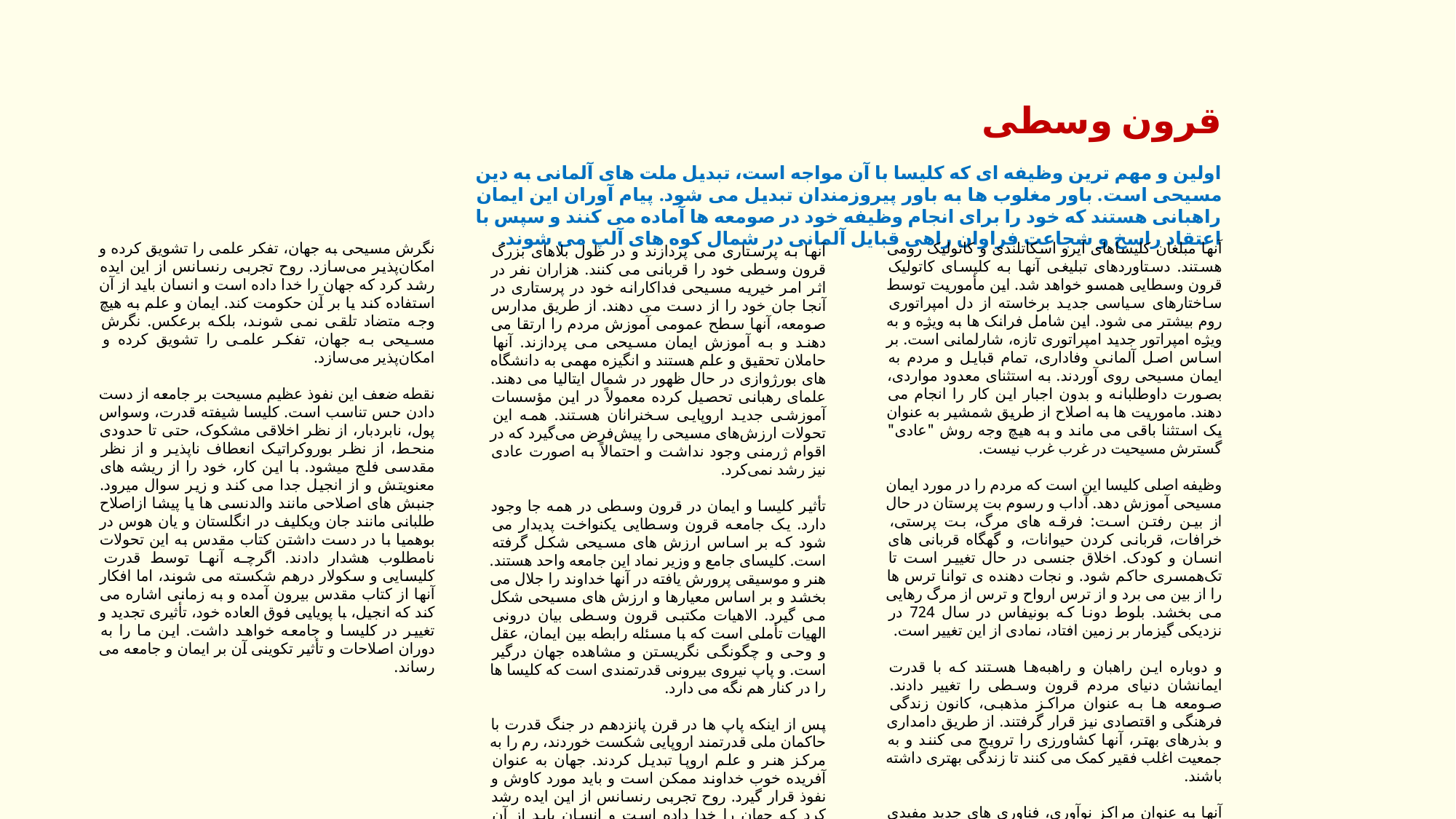

قرون وسطی
اولین و مهم ترین وظیفه ای که کلیسا با آن مواجه است، تبدیل ملت های آلمانی به دین مسیحی است. باور مغلوب ها به باور پیروزمندان تبدیل می شود. پیام آوران این ایمان راهبانی هستند که خود را برای انجام وظیفه خود در صومعه ها آماده می کنند و سپس با اعتقاد راسخ و شجاعت فراوان راهی قبایل آلمانی در شمال کوه های آلپ می شوند.
نگرش مسیحی به جهان، تفکر علمی را تشویق کرده و امکان‌پذیر می‌سازد. روح تجربی رنسانس از این ایده رشد کرد که جهان را خدا داده است و انسان باید از آن استفاده کند یا بر آن حکومت کند. ایمان و علم به هیچ وجه متضاد تلقی نمی شوند، بلکه برعکس. نگرش مسیحی به جهان، تفکر علمی را تشویق کرده و امکان‌پذیر می‌سازد.

نقطه ضعف این نفوذ عظیم مسیحت بر جامعه از دست دادن حس تناسب است. کلیسا شیفته قدرت، وسواس پول، نابردبار، از نظر اخلاقی مشکوک، حتی تا حدودی منحط، از نظر بوروکراتیک انعطاف ناپذیر و از نظر مقدسی فلج میشود. با این کار، خود را از ریشه های معنویتش و از انجیل جدا می کند و زیر سوال میرود. جنبش های اصلاحی مانند والدنسی ها یا پیشا ازاصلاح طلبانی مانند جان ویکلیف در انگلستان و یان هوس در بوهمیا با در دست داشتن کتاب مقدس به این تحولات نامطلوب هشدار دادند. اگرچه آنها توسط قدرت کلیسایی و سکولار درهم شکسته می شوند، اما افکار آنها از کتاب مقدس بیرون آمده و به زمانی اشاره می کند که انجیل، با پویایی فوق العاده خود، تأثیری تجدید و تغییر در کلیسا و جامعه خواهد داشت. این ما را به دوران اصلاحات و تأثیر تکوینی آن بر ایمان و جامعه می رساند.
آنها مبلغان کلیساهای آیرو اسکاتلندی و کاتولیک رومی هستند. دستاوردهای تبلیغی آنها به کلیسای کاتولیک قرون وسطایی همسو خواهد شد. این مأموریت توسط ساختارهای سیاسی جدید برخاسته از دل امپراتوری روم بیشتر می شود. این شامل فرانک ها به ویژه و به ویژه امپراتور جدید امپراتوری تازه، شارلمانی است. بر اساس اصل آلمانی وفاداری، تمام قبایل و مردم به ایمان مسیحی روی آوردند. به استثنای معدود مواردی، بصورت داوطلبانه و بدون اجبار این کار را انجام می دهند. ماموریت ها به اصلاح از طریق شمشیر به عنوان یک استثنا باقی می ماند و به هیچ وجه روش "عادی" گسترش مسیحیت در غرب غرب نیست.

وظیفه اصلی کلیسا این است که مردم را در مورد ایمان مسیحی آموزش دهد. آداب و رسوم بت پرستان در حال از بین رفتن است: فرقه های مرگ، بت پرستی، خرافات، قربانی کردن حیوانات، و گهگاه قربانی های انسان و کودک. اخلاق جنسی در حال تغییر است تا تک‌همسری حاکم شود. و نجات دهنده ی توانا ترس ها را از بین می برد و از ترس ارواح و ترس از مرگ رهایی می بخشد. بلوط دونا که بونیفاس در سال 724 در نزدیکی گیزمار بر زمین افتاد، نمادی از این تغییر است.

و دوباره این راهبان و راهبه‌ها هستند که با قدرت ایمانشان دنیای مردم قرون وسطی را تغییر دادند. صومعه ها به عنوان مراکز مذهبی، کانون زندگی فرهنگی و اقتصادی نیز قرار گرفتند. از طریق دامداری و بذرهای بهتر، آنها کشاورزی را ترویج می کنند و به جمعیت اغلب فقیر کمک می کنند تا زندگی بهتری داشته باشند.

آنها به عنوان مراکز نوآوری، فناوری های جدید مفیدی را برای بهبود استانداردهای زندگی توسعه می دهند.
آنها به پرستاری می پردازند و در طول بلاهای بزرگ قرون وسطی خود را قربانی می کنند. هزاران نفر در اثر امر خیریه مسیحی فداکارانه خود در پرستاری در آنجا جان خود را از دست می دهند. از طریق مدارس صومعه، آنها سطح عمومی آموزش مردم را ارتقا می دهند و به آموزش ایمان مسیحی می پردازند. آنها حاملان تحقیق و علم هستند و انگیزه مهمی به دانشگاه های بورژوازی در حال ظهور در شمال ایتالیا می دهند. علمای رهبانی تحصیل کرده معمولاً در این مؤسسات آموزشی جدید اروپایی سخنرانان هستند. همه این تحولات ارزش‌های مسیحی را پیش‌فرض می‌گیرد که در اقوام ژرمنی وجود نداشت و احتمالاً به اصورت عادی نیز رشد نمی‌کرد.

تأثیر کلیسا و ایمان در قرون وسطی در همه جا وجود دارد. یک جامعه قرون وسطایی یکنواخت پدیدار می شود که بر اساس ارزش های مسیحی شکل گرفته است. کلیسای جامع و وزیر نماد این جامعه واحد هستند. هنر و موسیقی پرورش یافته در آنها خداوند را جلال می بخشد و بر اساس معیارها و ارزش های مسیحی شکل می گیرد. الاهیات مکتبی قرون وسطی بیان درونی الهیات تأملی است که با مسئله رابطه بین ایمان، عقل و وحی و چگونگی نگریستن و مشاهده جهان درگیر است. و پاپ نیروی بیرونی قدرتمندی است که کلیسا ها را در کنار هم نگه می دارد.

پس از اینکه پاپ ها در قرن پانزدهم در جنگ قدرت با حاکمان ملی قدرتمند اروپایی شکست خوردند، رم را به مرکز هنر و علم اروپا تبدیل کردند. جهان به عنوان آفریده خوب خداوند ممکن است و باید مورد کاوش و نفوذ قرار گیرد. روح تجربی رنسانس از این ایده رشد کرد که جهان را خدا داده است و انسان باید از آن استفاده کند یا بر آن حکومت کند. ایمان و علم به هیچ وجه متضاد تلقی نمی شوند، بلکه برعکس.